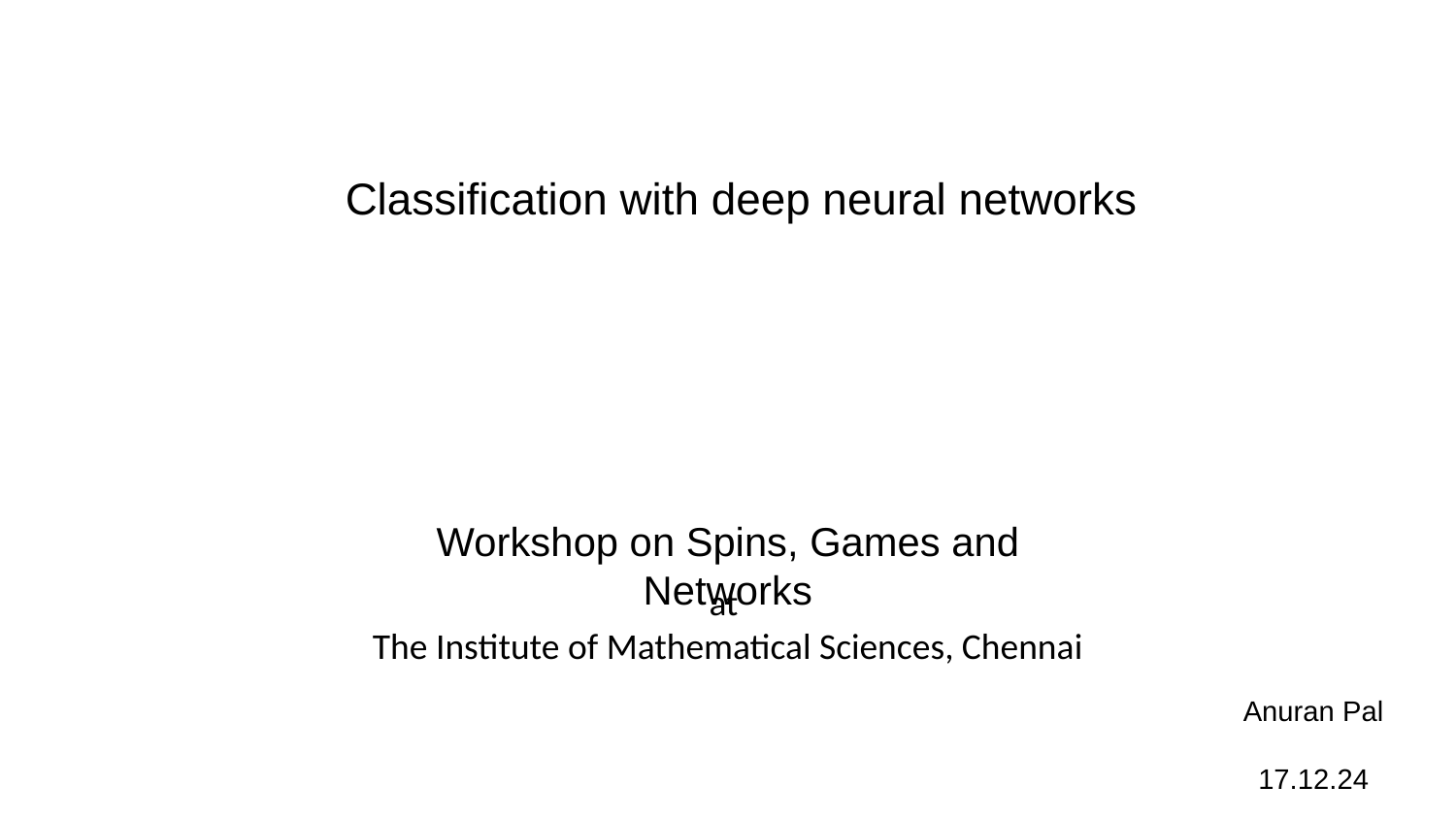

Classification with deep neural networks
Workshop on Spins, Games and Networks
at
The Institute of Mathematical Sciences, Chennai
Anuran Pal

17.12.24